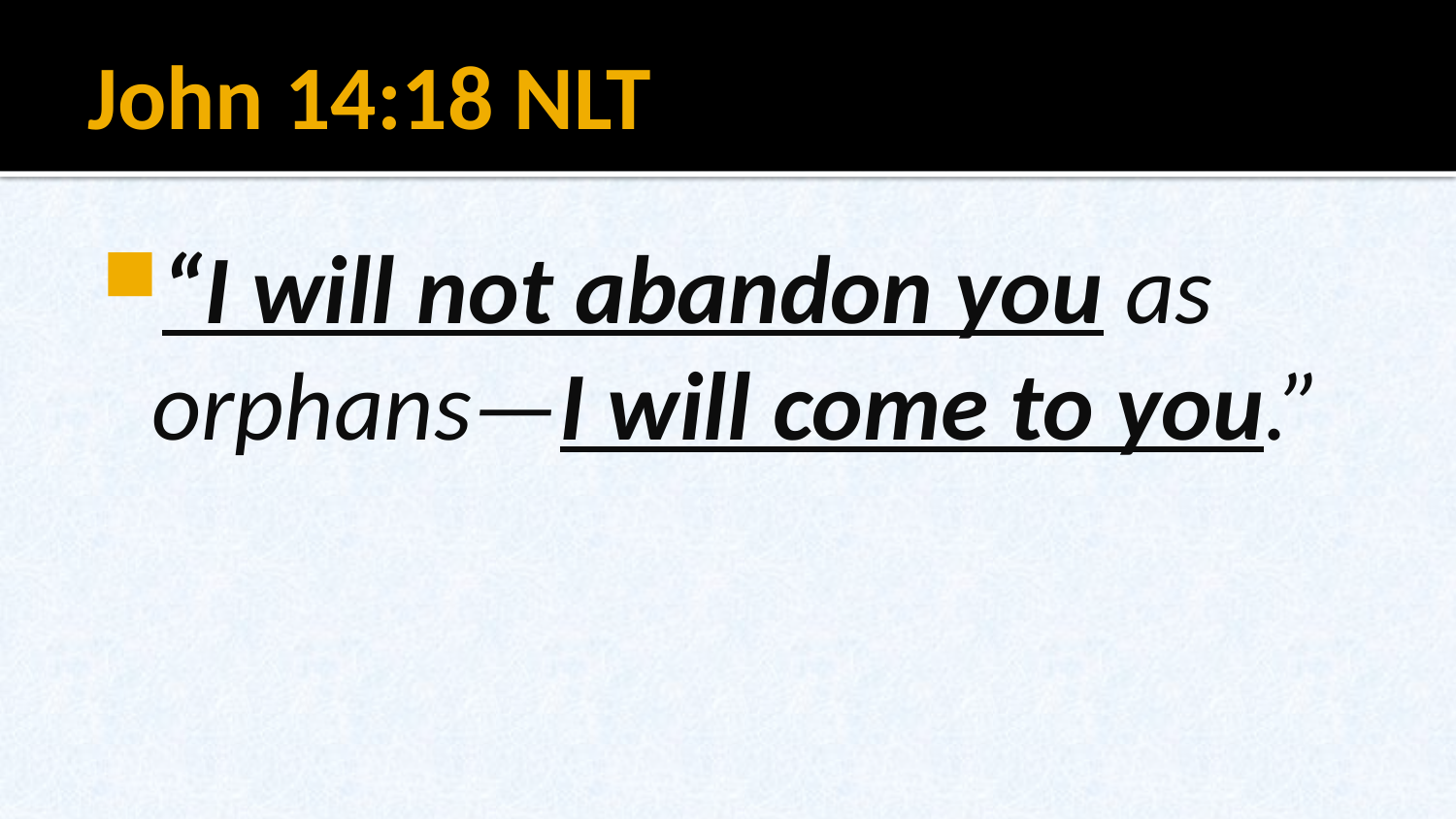

# John 14:18 NLT
“I will not abandon you as orphans—I will come to you.”